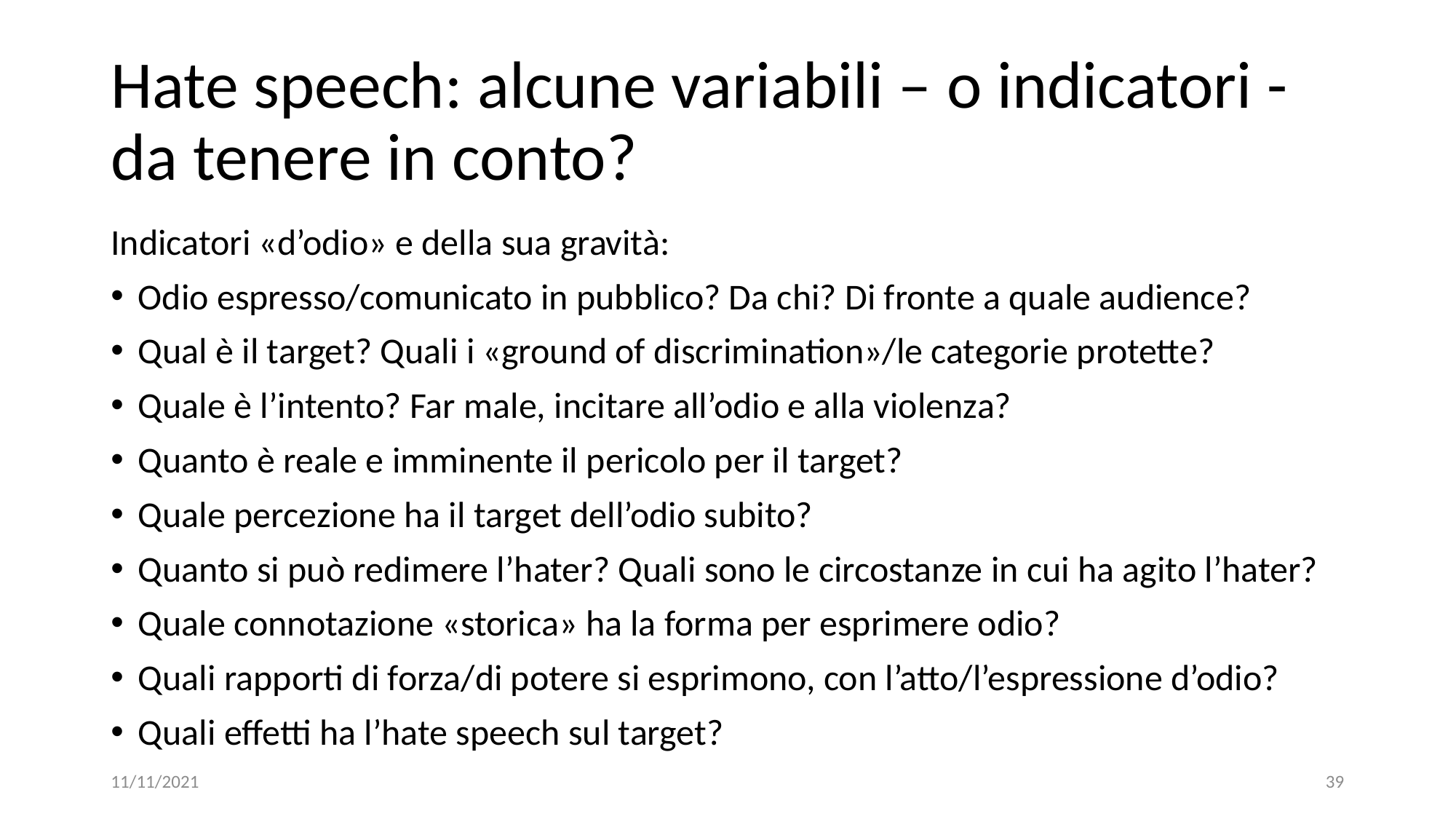

# Hate speech: alcune variabili – o indicatori - da tenere in conto?
Indicatori «d’odio» e della sua gravità:
Odio espresso/comunicato in pubblico? Da chi? Di fronte a quale audience?
Qual è il target? Quali i «ground of discrimination»/le categorie protette?
Quale è l’intento? Far male, incitare all’odio e alla violenza?
Quanto è reale e imminente il pericolo per il target?
Quale percezione ha il target dell’odio subito?
Quanto si può redimere l’hater? Quali sono le circostanze in cui ha agito l’hater?
Quale connotazione «storica» ha la forma per esprimere odio?
Quali rapporti di forza/di potere si esprimono, con l’atto/l’espressione d’odio?
Quali effetti ha l’hate speech sul target?
11/11/2021
39